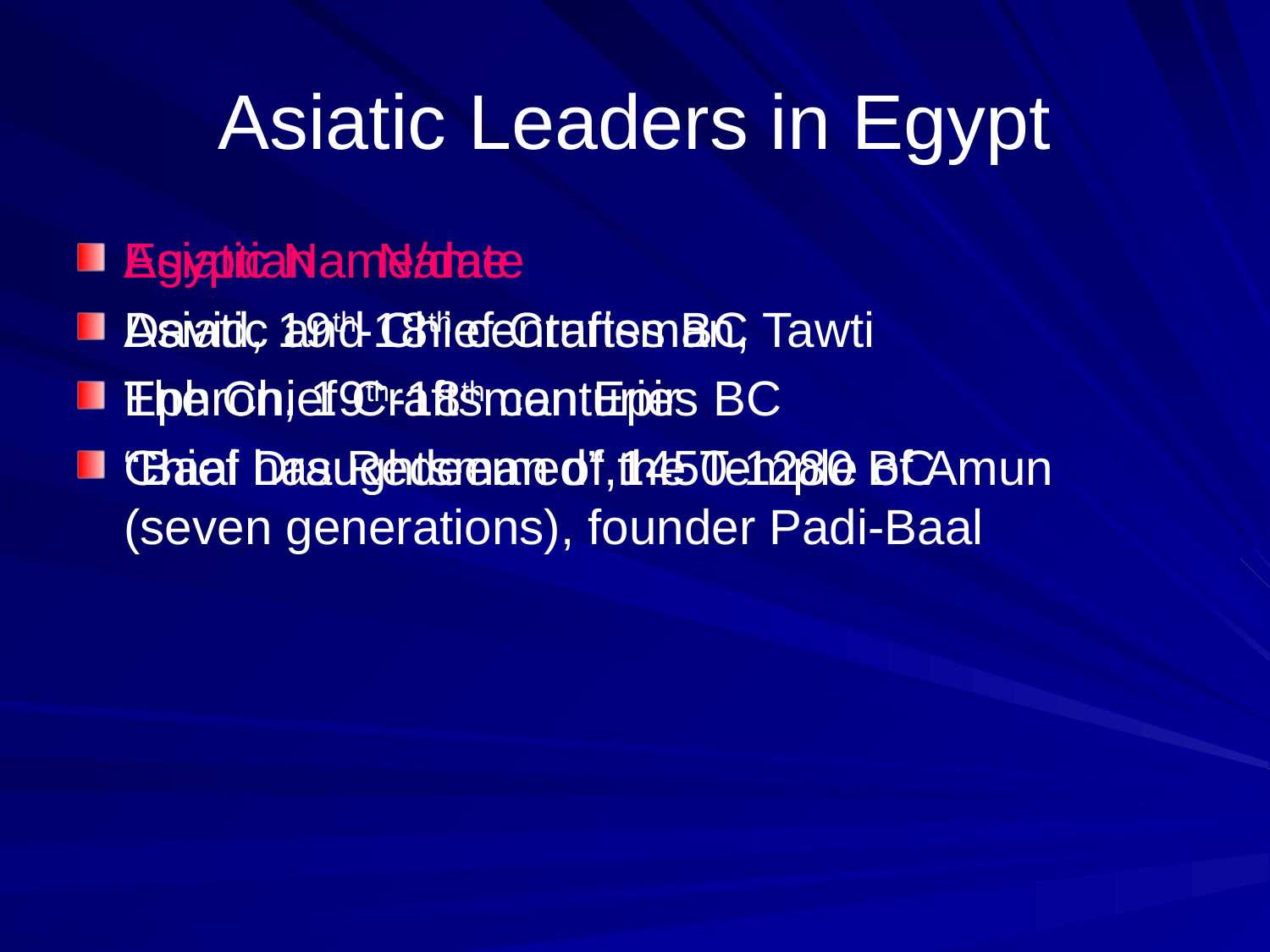

# Asiatic Leaders in Egypt
Egyptian	Name
Asiatic and Chief Craftsman, Tawti
The Chief Craftsman Epir
Chief Draughtsman of the Temple of Amun (seven generations), founder Padi-Baal
Asiatic Name/date
David, 19th-18th centuries BC
Ephron, 19th-18th centuries BC
“Baal has Redeemed”,1450-1280 BC